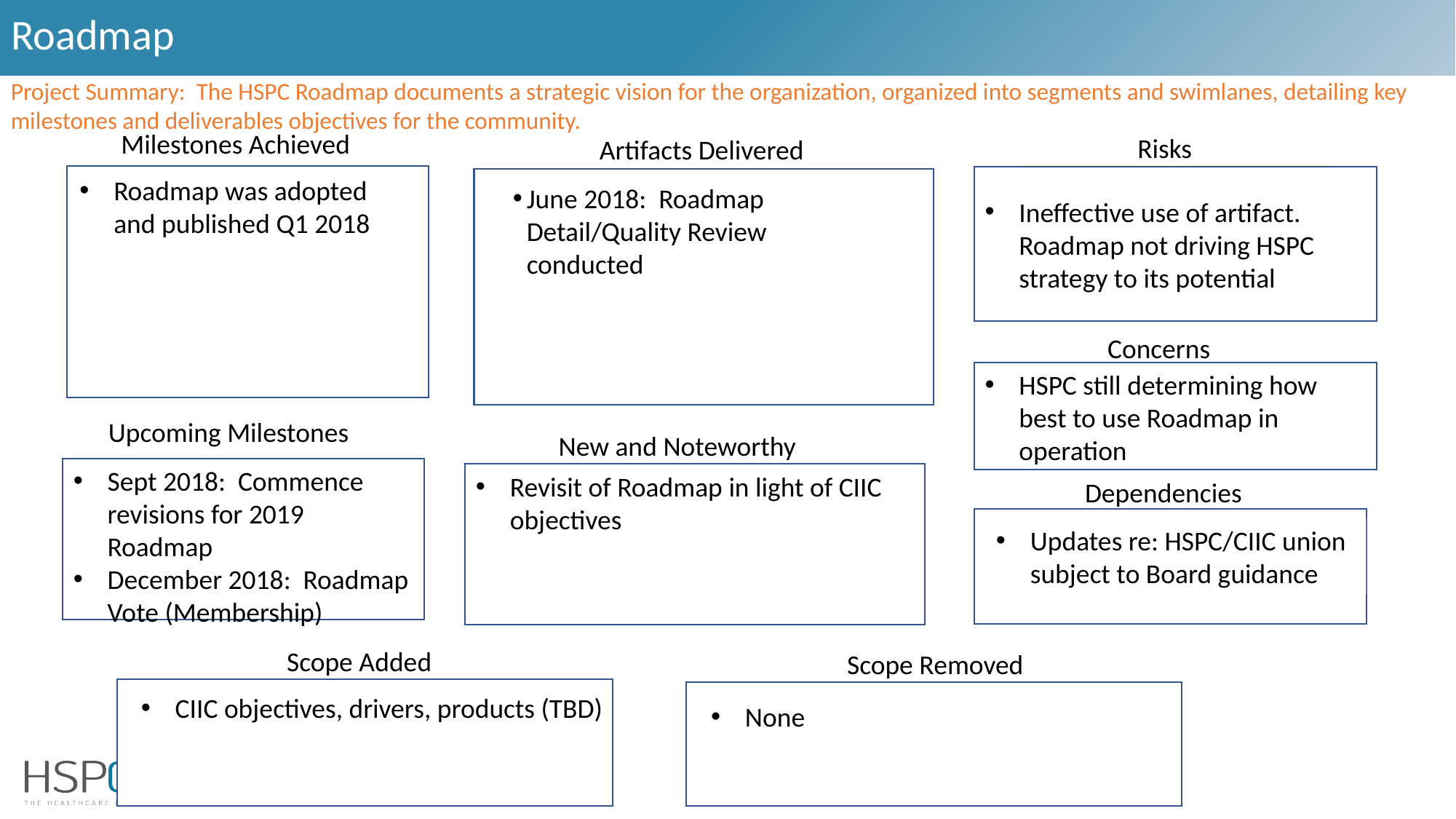

# Roadmap

Project Summary:  The HSPC Roadmap documents a strategic vision for the organization, organized into segments and swimlanes, detailing key milestones and deliverables objectives for the community.
Milestones Achieved

Risks
Artifacts Delivered

None at this time
Ineffective use of artifact.  Roadmap not driving HSPC strategy to its potential
Roadmap was adopted and published Q1 2018

June 2018:  Roadmap Detail/Quality Review conducted
Concerns
HSPC still determining how best to use Roadmap in operation
Upcoming Milestones
New and Noteworthy
Sept 2018:  Commence revisions for 2019 Roadmap
December 2018:  Roadmap Vote (Membership)
Revisit of Roadmap in light of CIIC objectives
Dependencies

Updates re: HSPC/CIIC union subject to Board guidance
Scope Added
Scope Removed

CIIC objectives, drivers, products (TBD)
None